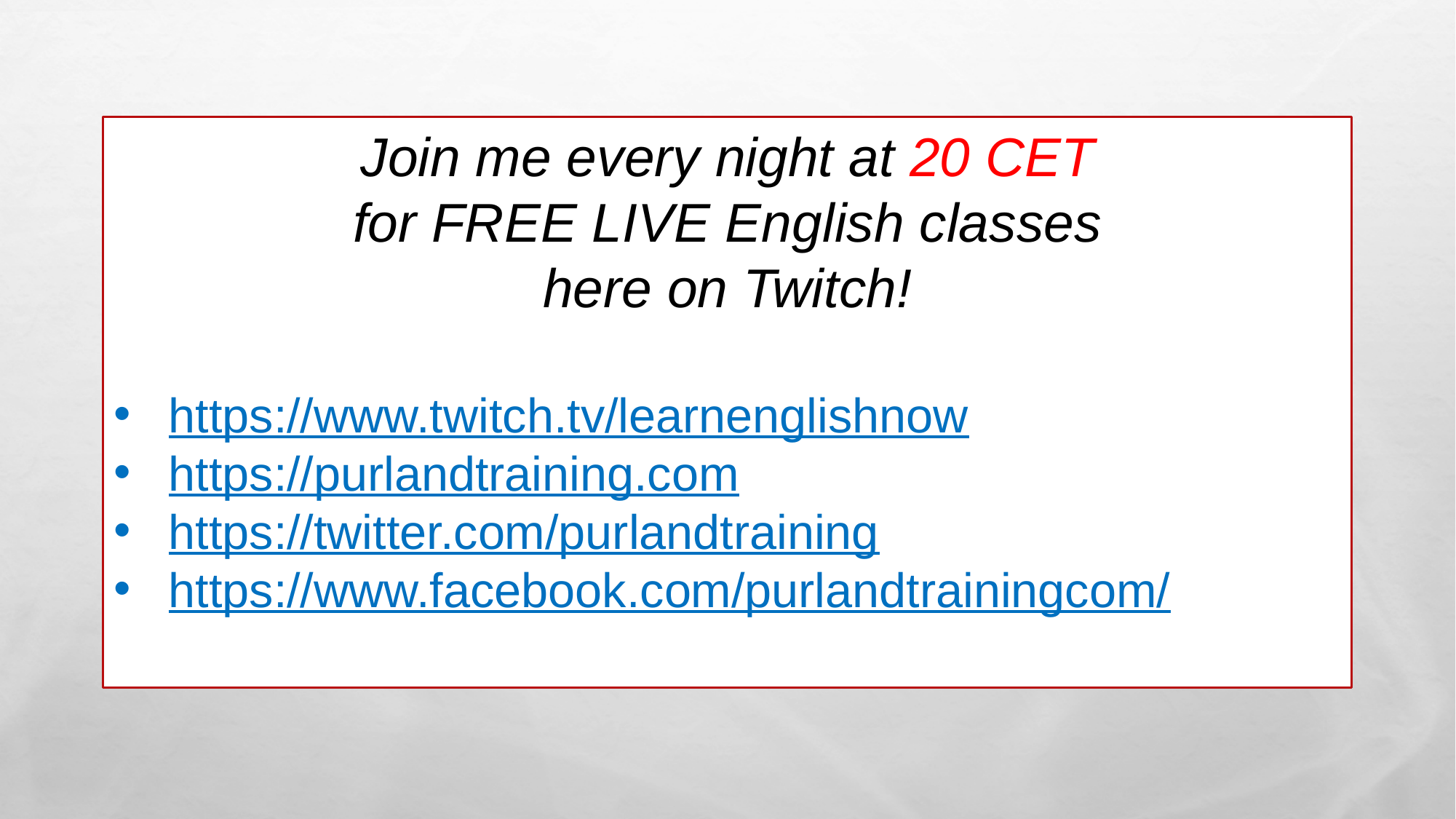

Join me every night at 20 CET
for FREE LIVE English classes
here on Twitch!

https://www.twitch.tv/learnenglishnow
https://purlandtraining.com
https://twitter.com/purlandtraining
https://www.facebook.com/purlandtrainingcom/